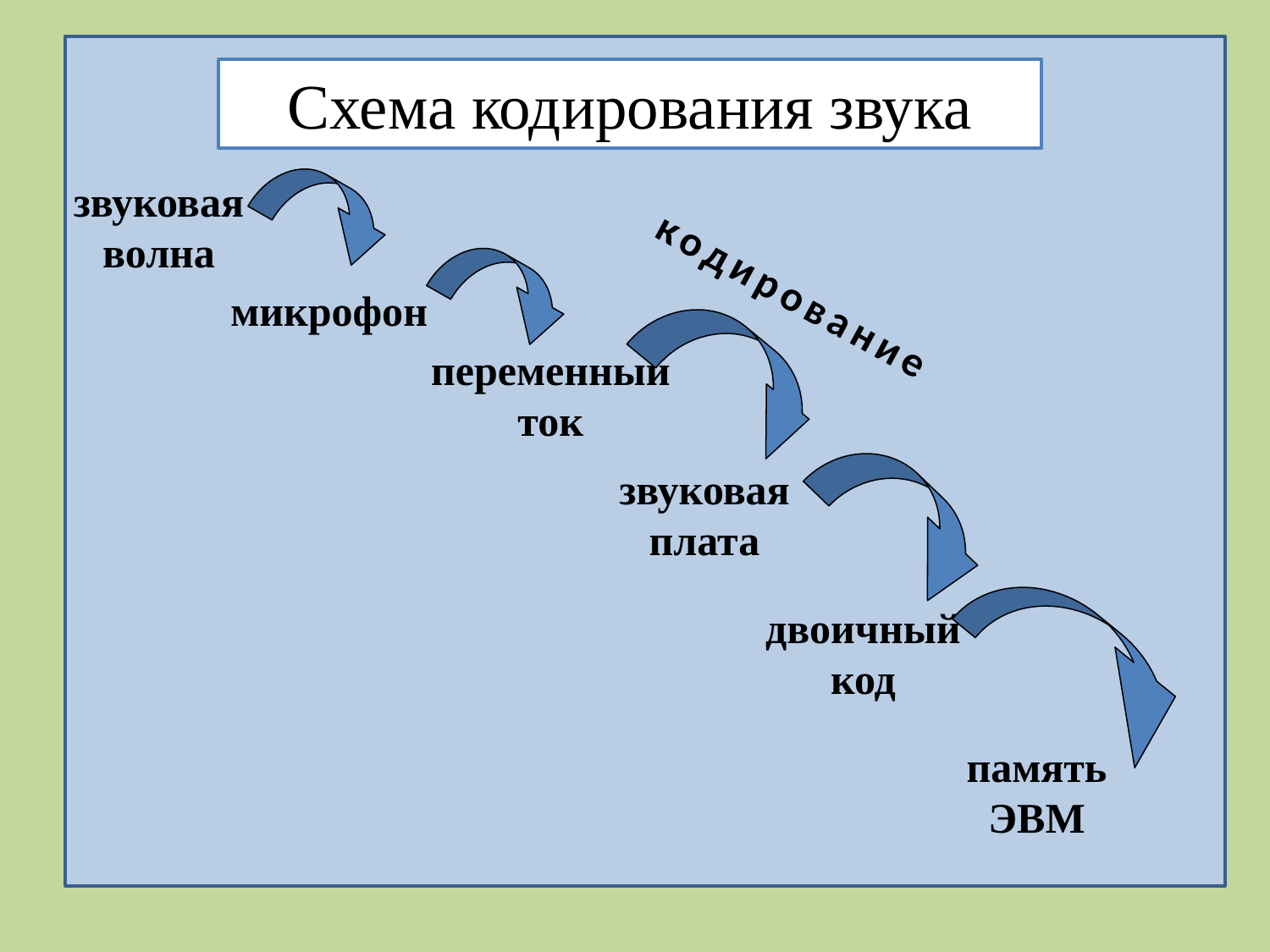

Схема кодирования звука
звуковая волна

микрофон
кодирование

переменный ток
звуковая плата

двоичный код

память ЭВМ